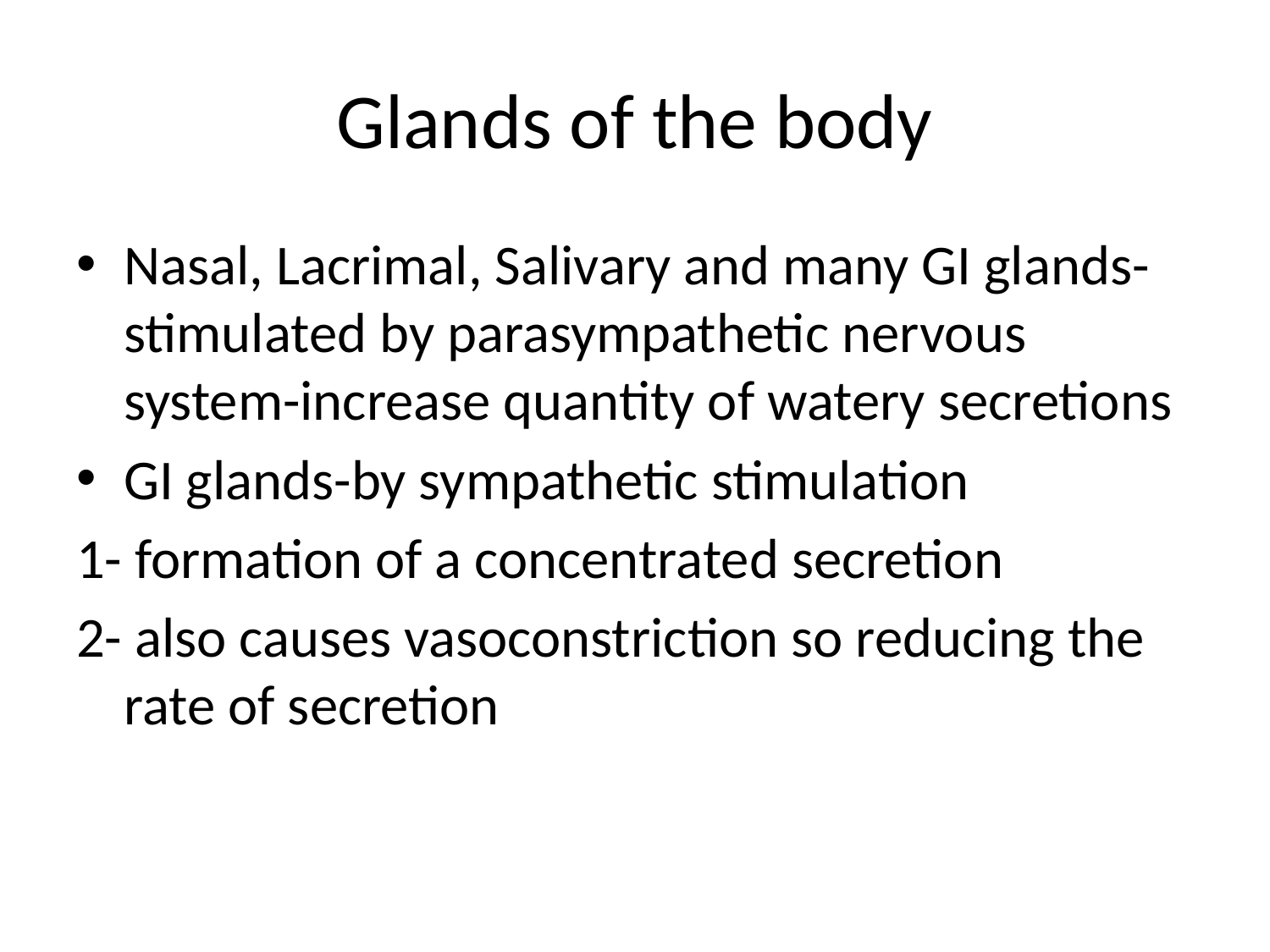

# Glands of the body
Nasal, Lacrimal, Salivary and many GI glands-stimulated by parasympathetic nervous system-increase quantity of watery secretions
GI glands-by sympathetic stimulation
1- formation of a concentrated secretion
2- also causes vasoconstriction so reducing the rate of secretion